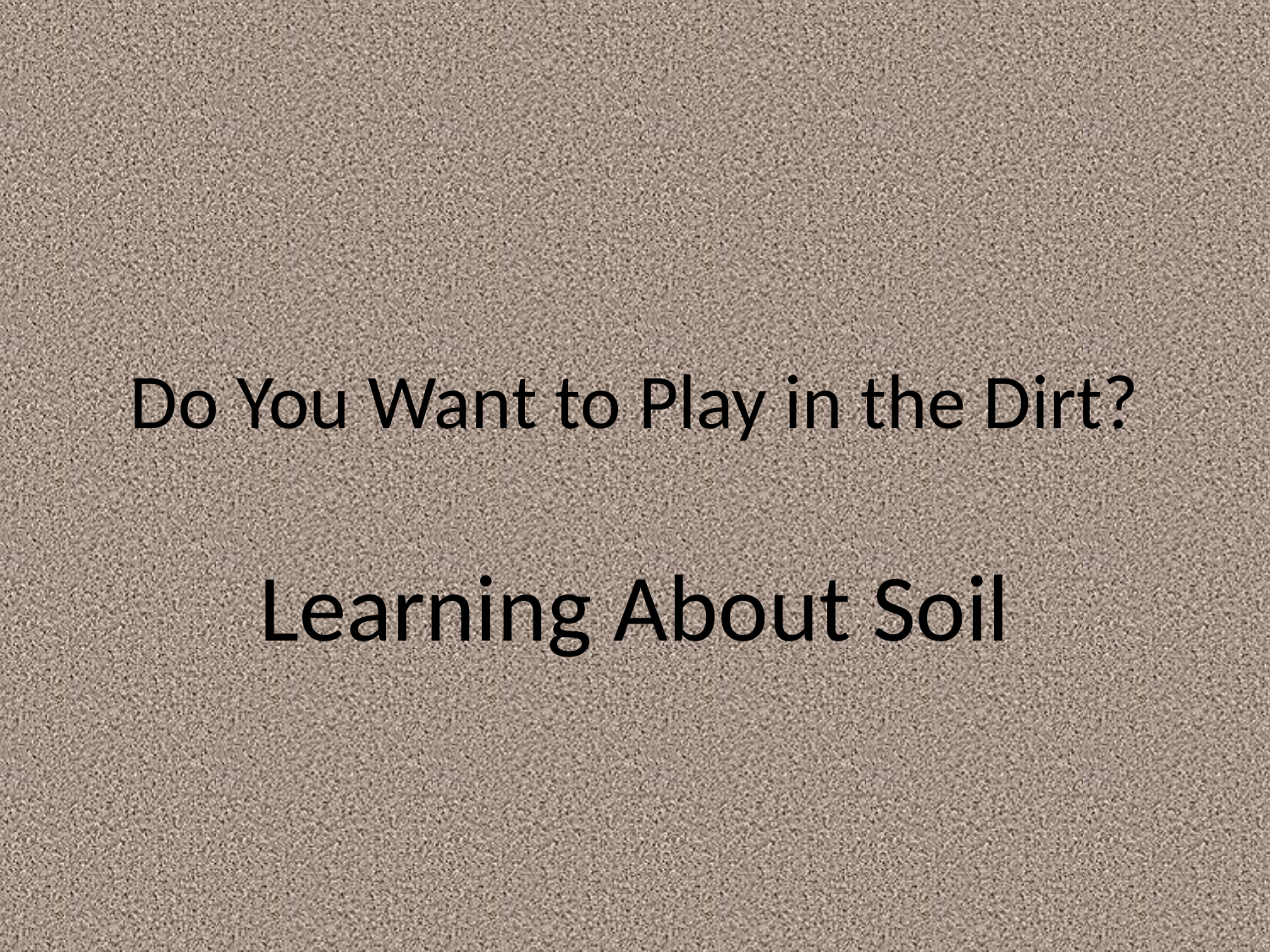

# Do You Want to Play in the Dirt?
Learning About Soil